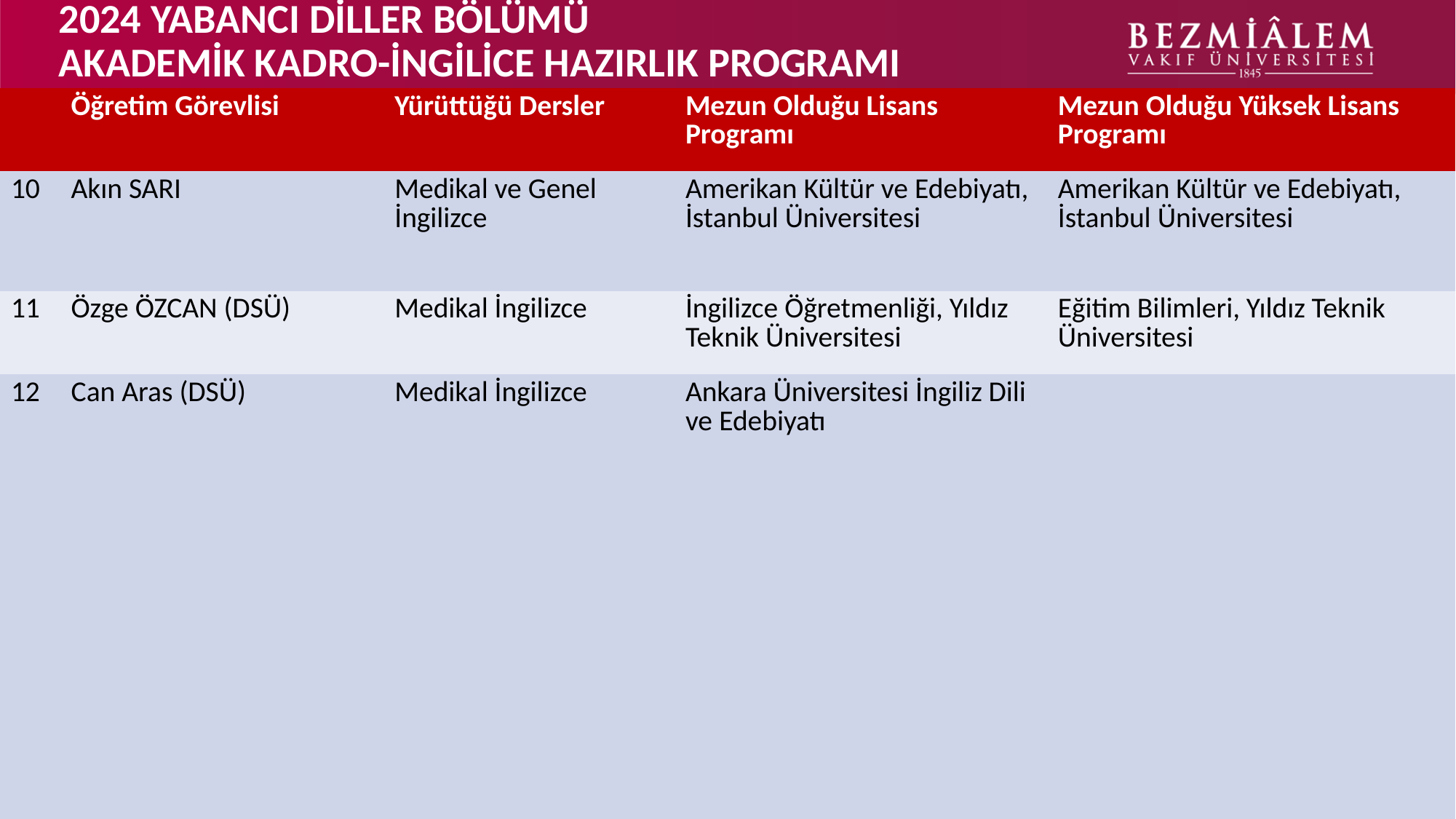

# 2024 YABANCI DİLLER BÖLÜMÜ AKADEMİK KADRO-İNGİLİCE HAZIRLIK PROGRAMI
|  | Öğretim Görevlisi | Yürüttüğü Dersler | Mezun Olduğu Lisans Programı | Mezun Olduğu Yüksek Lisans Programı |
| --- | --- | --- | --- | --- |
| 10 | Akın SARI | Medikal ve Genel İngilizce | Amerikan Kültür ve Edebiyatı, İstanbul Üniversitesi | Amerikan Kültür ve Edebiyatı, İstanbul Üniversitesi |
| 11 | Özge ÖZCAN (DSÜ) | Medikal İngilizce | İngilizce Öğretmenliği, Yıldız Teknik Üniversitesi | Eğitim Bilimleri, Yıldız Teknik Üniversitesi |
| 12 | Can Aras (DSÜ) | Medikal İngilizce | Ankara Üniversitesi İngiliz Dili ve Edebiyatı | Bilgi Üniversitesi Kültürel İncelemeler |
| 13 | Doğukan Tarlabaşı (DSÜ)(2023-2024 Bahar) | Medikal İngilizce | İstanbul Üniversitesi İngilizce Öğretmenliği |  |
| 14 | Derman Susam(DSÜ) | SHMYO İngilizce 1 & 2 İngilizce Hazırlık | Hacettepe İngilizce Mütercim Tercümanlık |  |
| 15 | Betül Oydem | İngilizce Hazırlık | İstanbul Üniversitesi Amerikan Kültürü ve Edebiyatı | İstanbul Yeniyüzyıl Üniversitesi İngiliz Dili ve Edebiyatı |